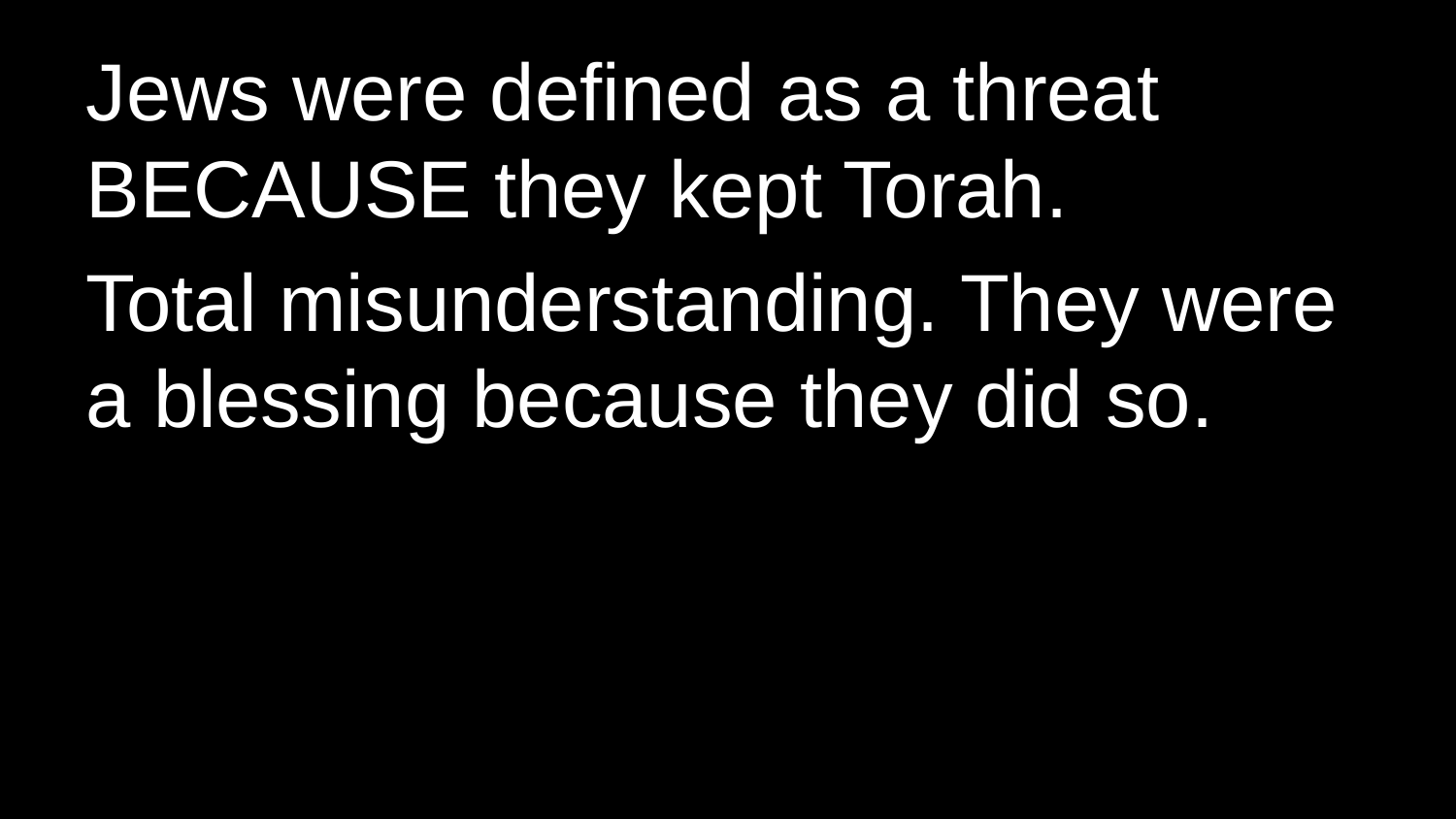

Jews were defined as a threat BECAUSE they kept Torah.
Total misunderstanding. They were a blessing because they did so.